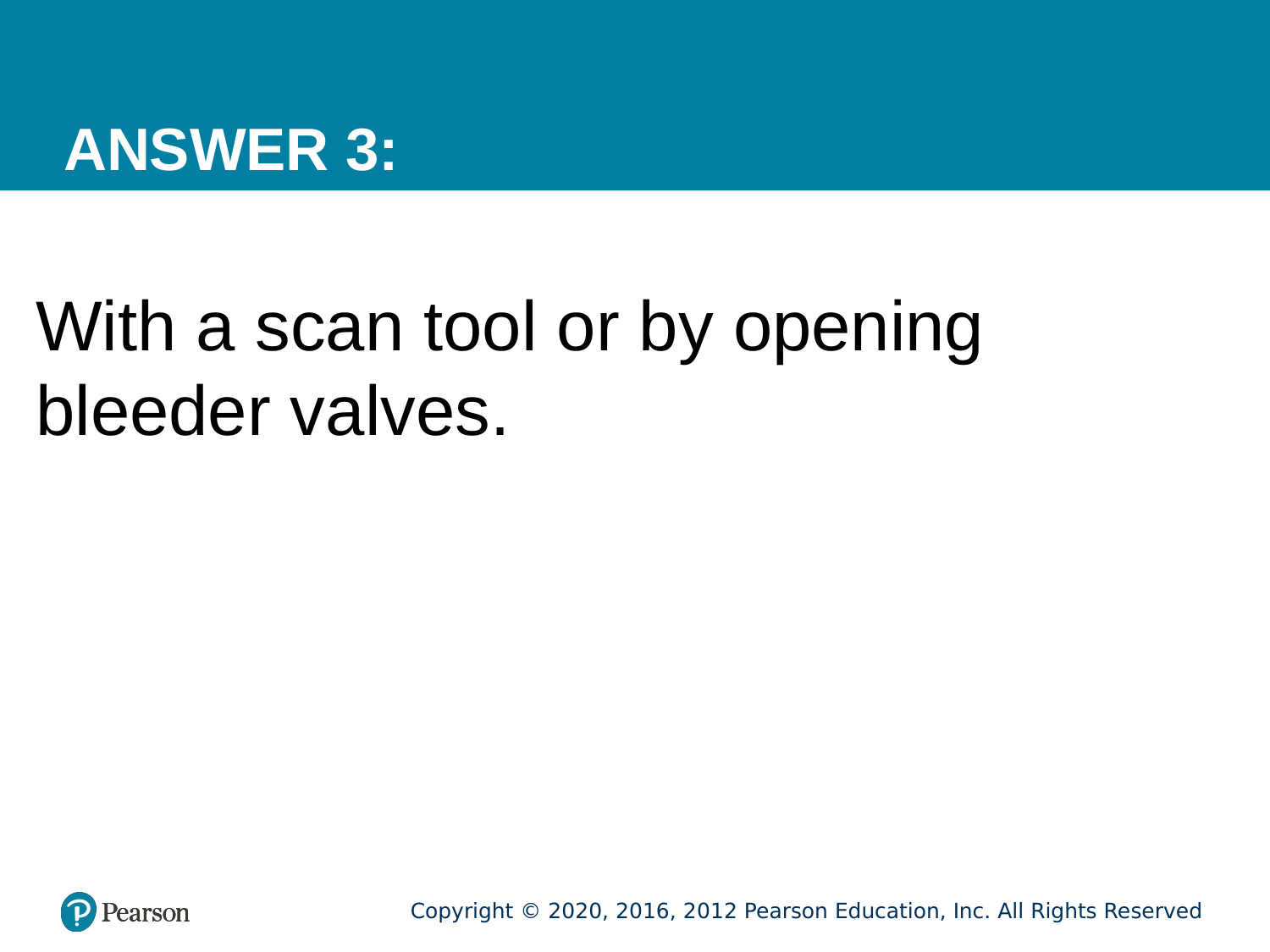

# ANSWER 3:
With a scan tool or by opening bleeder valves.